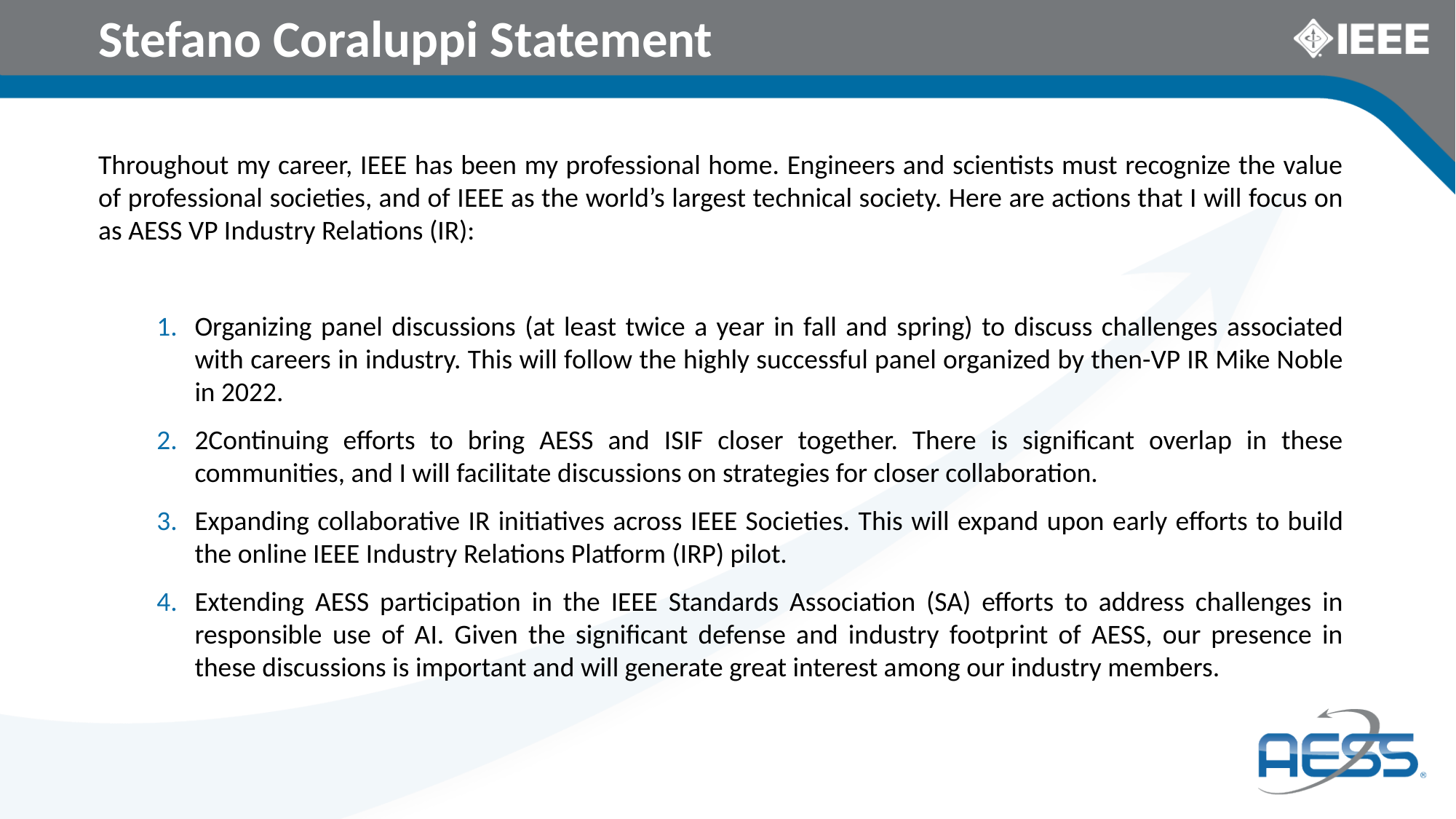

# Stefano Coraluppi Statement
Throughout my career, IEEE has been my professional home. Engineers and scientists must recognize the value of professional societies, and of IEEE as the world’s largest technical society. Here are actions that I will focus on as AESS VP Industry Relations (IR):

Organizing panel discussions (at least twice a year in fall and spring) to discuss challenges associated with careers in industry. This will follow the highly successful panel organized by then-VP IR Mike Noble in 2022.
2Continuing efforts to bring AESS and ISIF closer together. There is significant overlap in these communities, and I will facilitate discussions on strategies for closer collaboration.
Expanding collaborative IR initiatives across IEEE Societies. This will expand upon early efforts to build the online IEEE Industry Relations Platform (IRP) pilot.
Extending AESS participation in the IEEE Standards Association (SA) efforts to address challenges in responsible use of AI. Given the significant defense and industry footprint of AESS, our presence in these discussions is important and will generate great interest among our industry members.